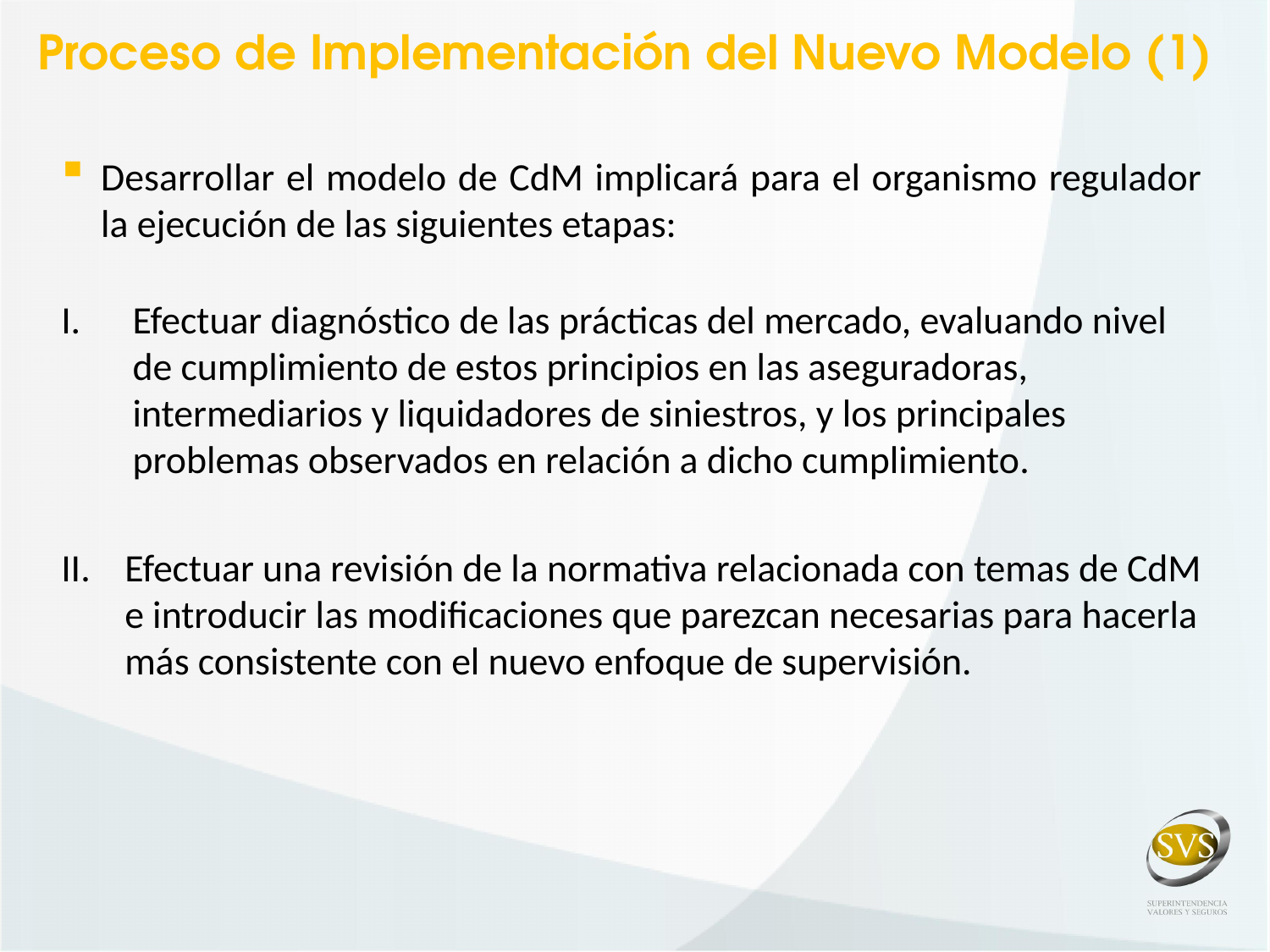

Proceso de Implementación del Nuevo Modelo (1)
Desarrollar el modelo de CdM implicará para el organismo regulador la ejecución de las siguientes etapas:

Efectuar diagnóstico de las prácticas del mercado, evaluando nivel de cumplimiento de estos principios en las aseguradoras, intermediarios y liquidadores de siniestros, y los principales problemas observados en relación a dicho cumplimiento.

Efectuar una revisión de la normativa relacionada con temas de CdM e introducir las modificaciones que parezcan necesarias para hacerla más consistente con el nuevo enfoque de supervisión.